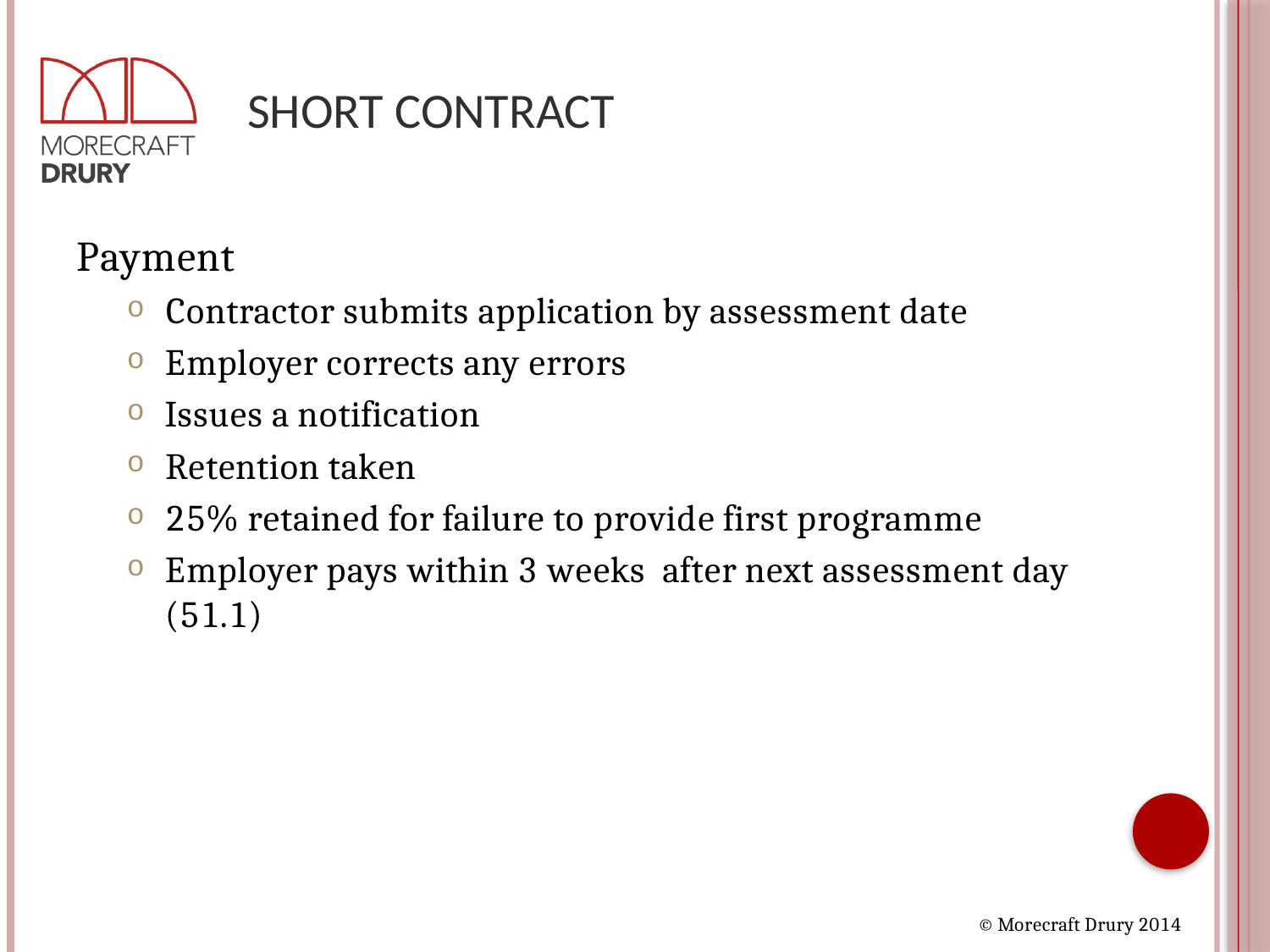

# Short Contract
Payment
Contractor submits application by assessment date
Employer corrects any errors
Issues a notification
Retention taken
25% retained for failure to provide first programme
Employer pays within 3 weeks  after next assessment day (51.1)